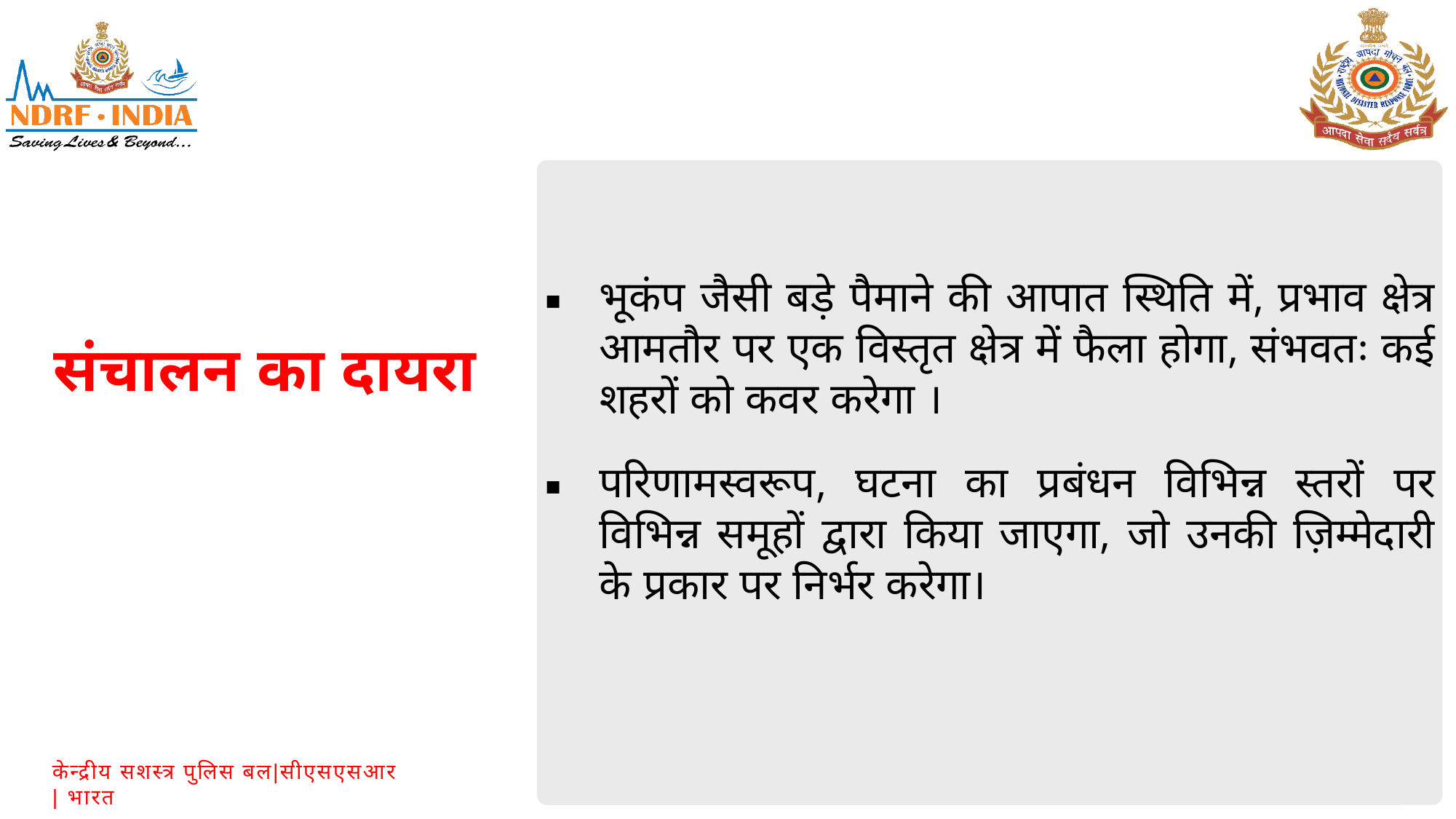

भूकंप जैसी बड़े पैमाने की आपात स्थिति में, प्रभाव क्षेत्र आमतौर पर एक विस्तृत क्षेत्र में फैला होगा, संभवतः कई शहरों को कवर करेगा ।

परिणामस्वरूप, घटना का प्रबंधन विभिन्न स्तरों पर विभिन्न समूहों द्वारा किया जाएगा, जो उनकी ज़िम्मेदारी के प्रकार पर निर्भर करेगा।
संचालन का दायरा